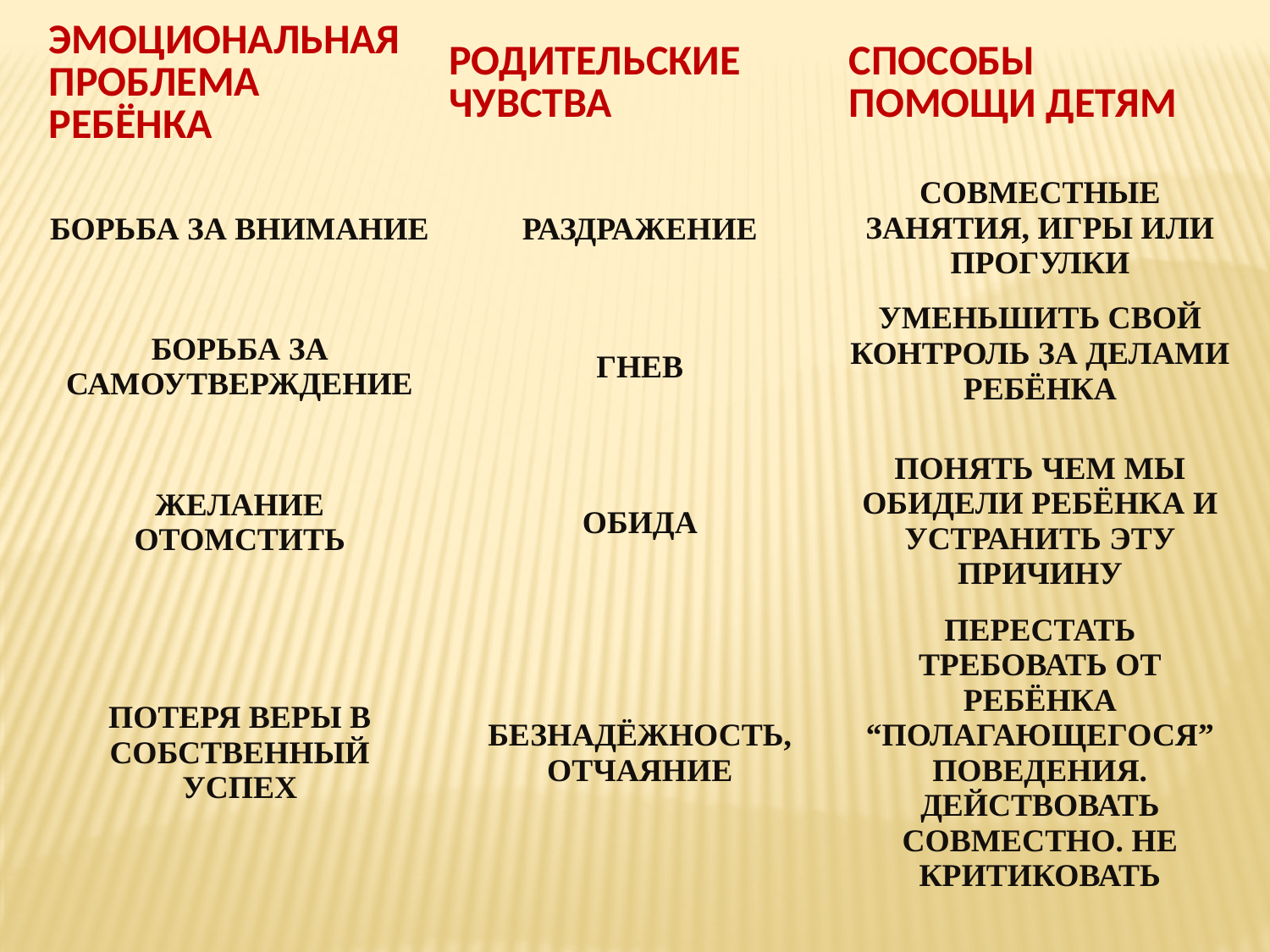

| ЭМОЦИОНАЛЬНАЯ ПРОБЛЕМА РЕБЁНКА | РОДИТЕЛЬСКИЕ ЧУВСТВА | СПОСОБЫ ПОМОЩИ ДЕТЯМ |
| --- | --- | --- |
| БОРЬБА ЗА ВНИМАНИЕ | РАЗДРАЖЕНИЕ | СОВМЕСТНЫЕ ЗАНЯТИЯ, ИГРЫ ИЛИ ПРОГУЛКИ |
| БОРЬБА ЗА САМОУТВЕРЖДЕНИЕ | ГНЕВ | УМЕНЬШИТЬ СВОЙ КОНТРОЛЬ ЗА ДЕЛАМИ РЕБЁНКА |
| ЖЕЛАНИЕ ОТОМСТИТЬ | ОБИДА | ПОНЯТЬ ЧЕМ МЫ ОБИДЕЛИ РЕБЁНКА И УСТРАНИТЬ ЭТУ ПРИЧИНУ |
| ПОТЕРЯ ВЕРЫ В СОБСТВЕННЫЙ УСПЕХ | БЕЗНАДЁЖНОСТЬ, ОТЧАЯНИЕ | ПЕРЕСТАТЬ ТРЕБОВАТЬ ОТ РЕБЁНКА “ПОЛАГАЮЩЕГОСЯ” ПОВЕДЕНИЯ. ДЕЙСТВОВАТЬ СОВМЕСТНО. НЕ КРИТИКОВАТЬ |